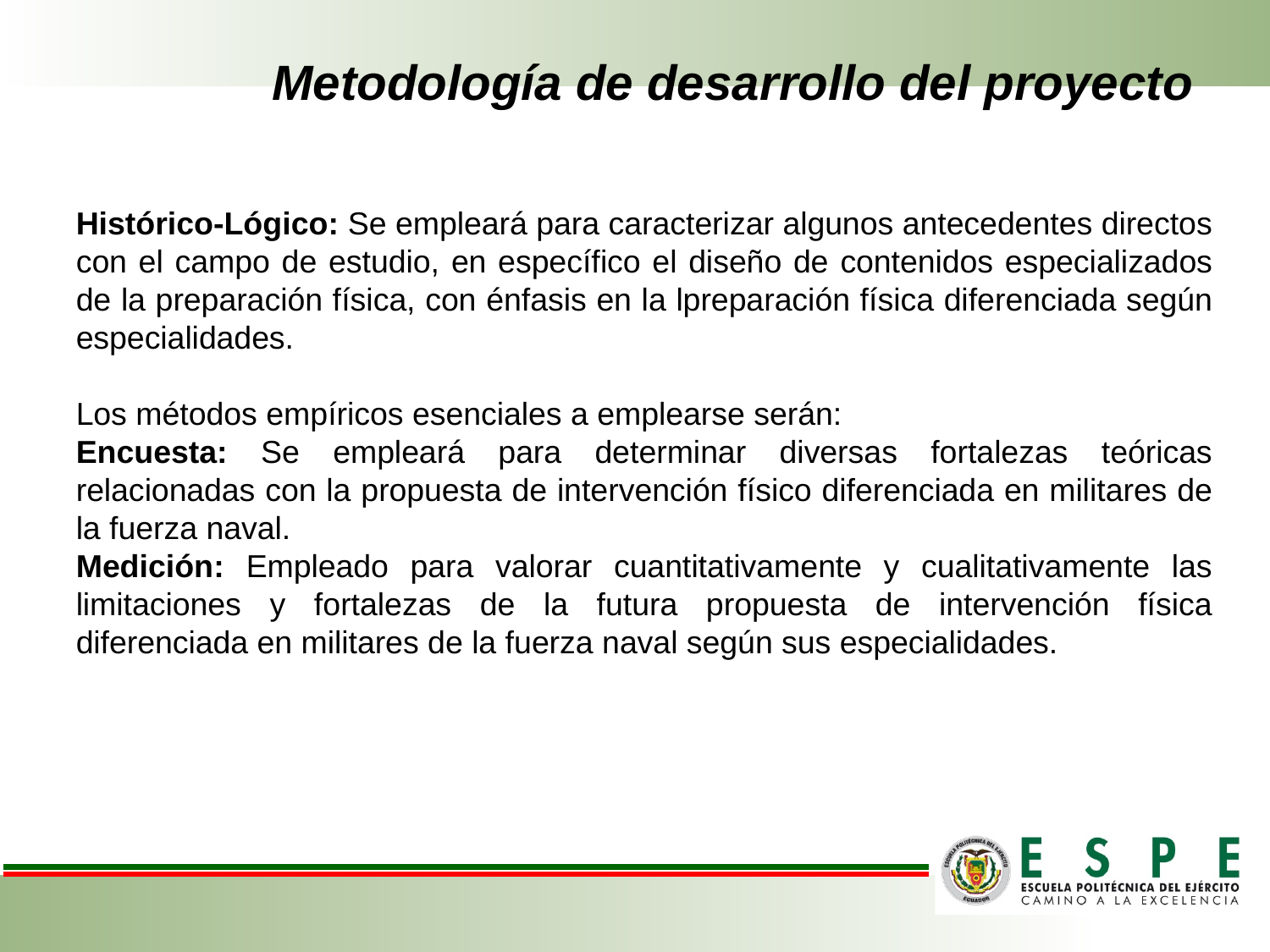

# Metodología de desarrollo del proyecto
Histórico-Lógico: Se empleará para caracterizar algunos antecedentes directos con el campo de estudio, en específico el diseño de contenidos especializados de la preparación física, con énfasis en la lpreparación física diferenciada según especialidades.

Los métodos empíricos esenciales a emplearse serán:
Encuesta: Se empleará para determinar diversas fortalezas teóricas relacionadas con la propuesta de intervención físico diferenciada en militares de la fuerza naval.
Medición: Empleado para valorar cuantitativamente y cualitativamente las limitaciones y fortalezas de la futura propuesta de intervención física diferenciada en militares de la fuerza naval según sus especialidades.